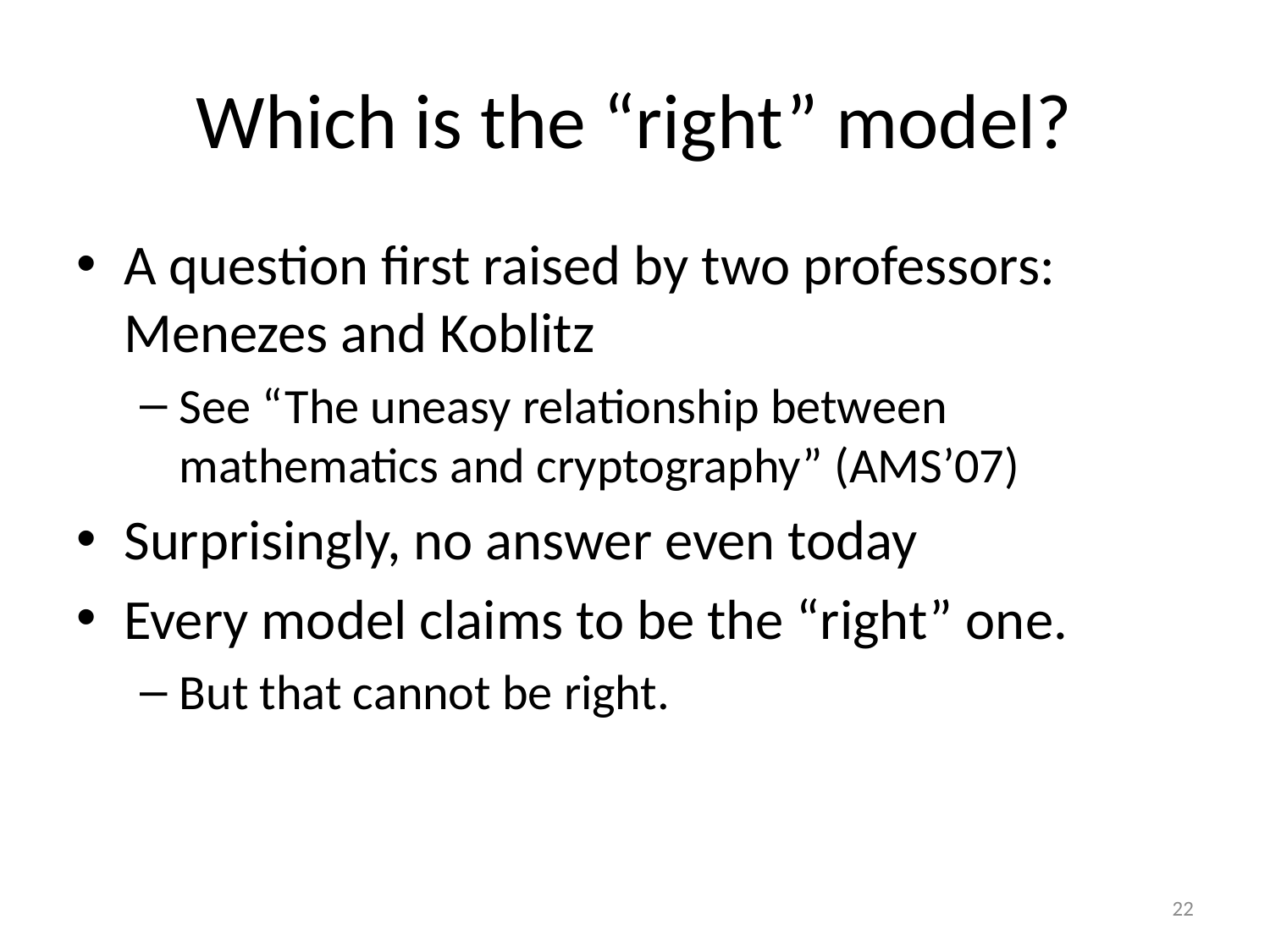

# Which is the “right” model?
A question first raised by two professors: Menezes and Koblitz
See “The uneasy relationship between mathematics and cryptography” (AMS’07)
Surprisingly, no answer even today
Every model claims to be the “right” one.
But that cannot be right.
22